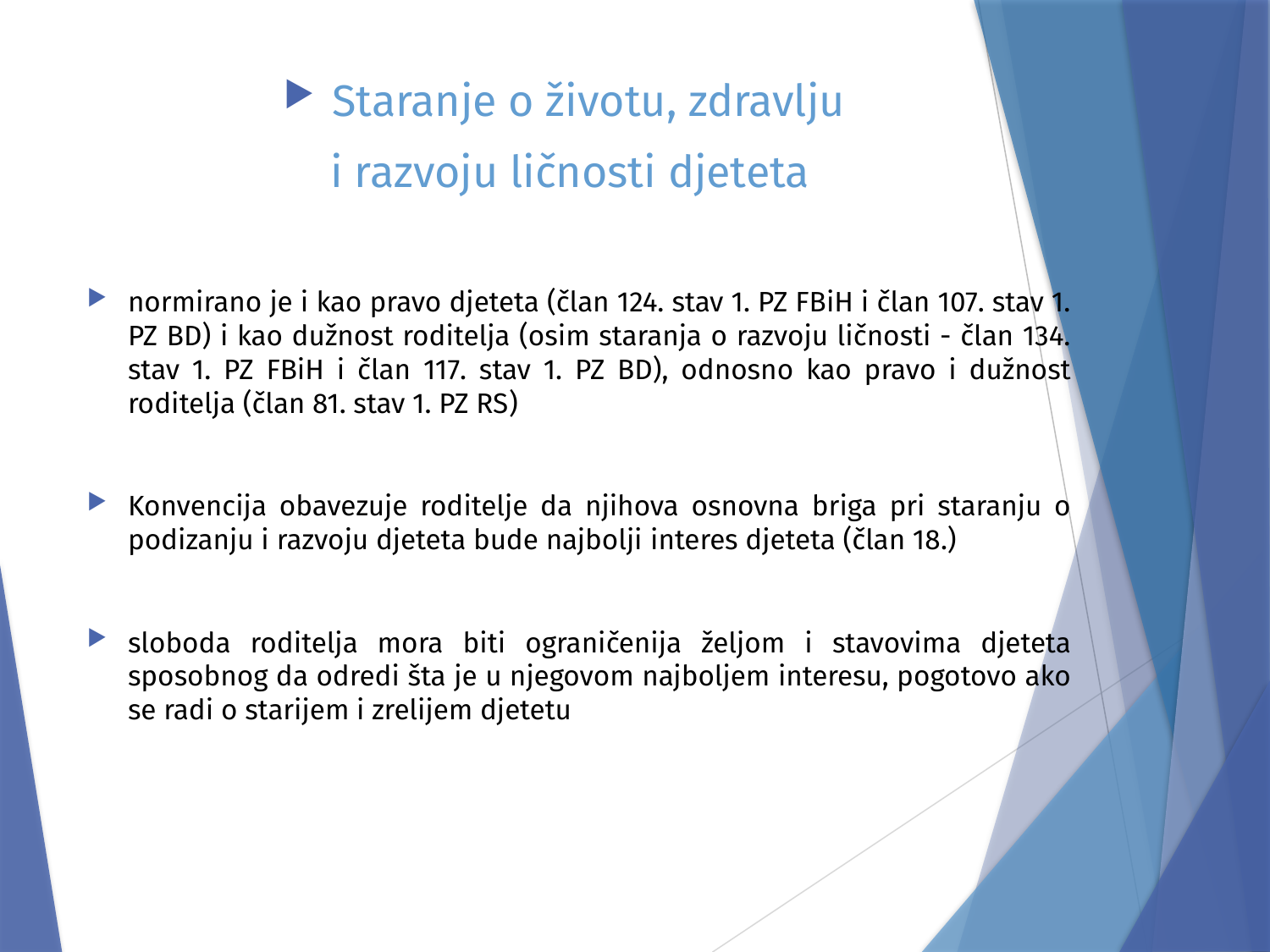

Staranje o životu, zdravlju
i razvoju ličnosti djeteta

normirano je i kao pravo djeteta (član 124. stav 1. PZ FBiH i član 107. stav 1. PZ BD) i kao dužnost roditelja (osim staranja o razvoju ličnosti - član 134. stav 1. PZ FBiH i član 117. stav 1. PZ BD), odnosno kao pravo i dužnost roditelja (član 81. stav 1. PZ RS)

Konvencija obavezuje roditelje da njihova osnovna briga pri staranju o podizanju i razvoju djeteta bude najbolji interes djeteta (član 18.)

sloboda roditelja mora biti ograničenija željom i stavovima djeteta sposobnog da odredi šta je u njegovom najboljem interesu, pogotovo ako se radi o starijem i zrelijem djetetu